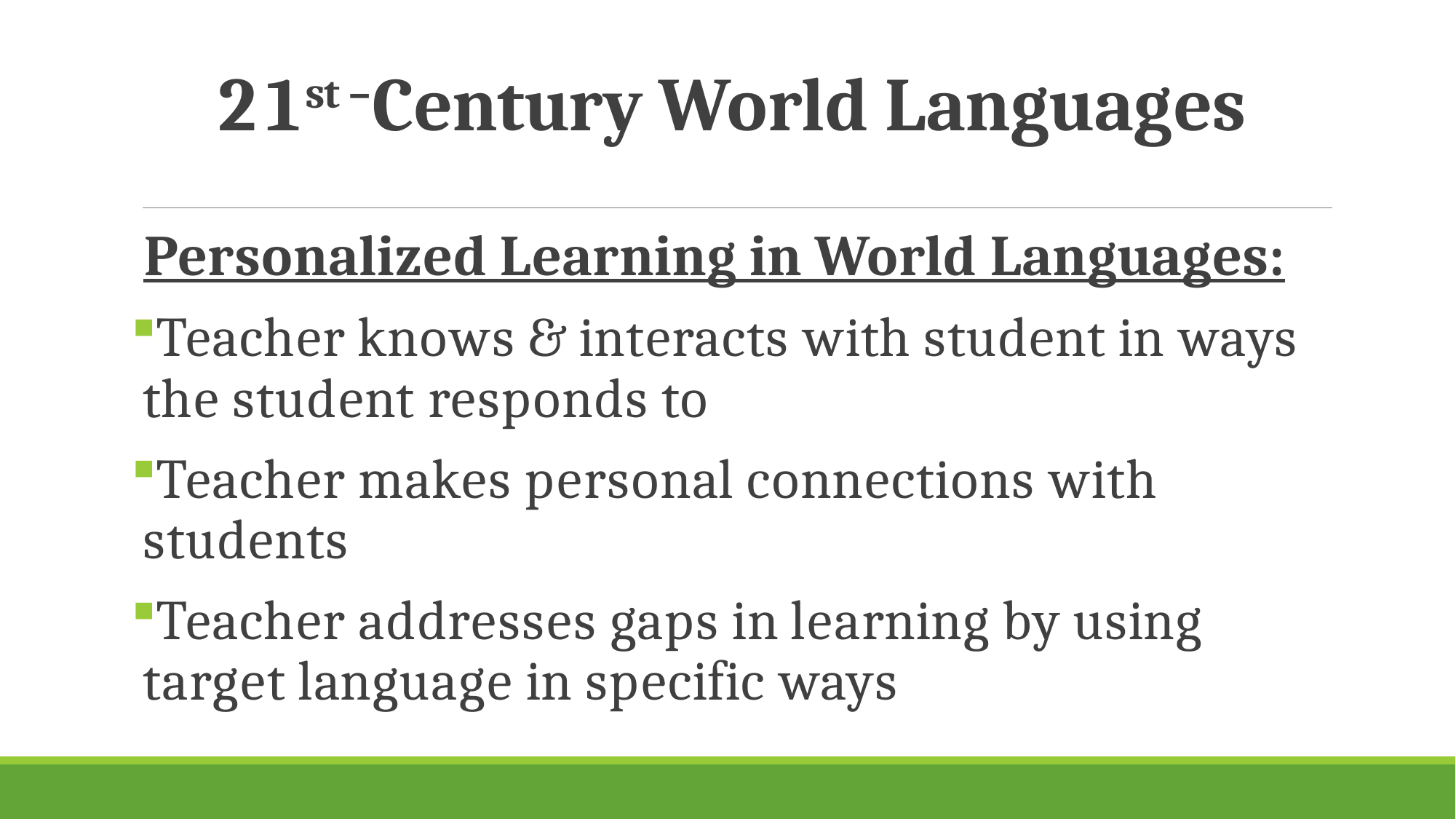

# 21st –Century World Languages
Personalized Learning in World Languages:
Teacher knows & interacts with student in ways the student responds to
Teacher makes personal connections with students
Teacher addresses gaps in learning by using target language in specific ways